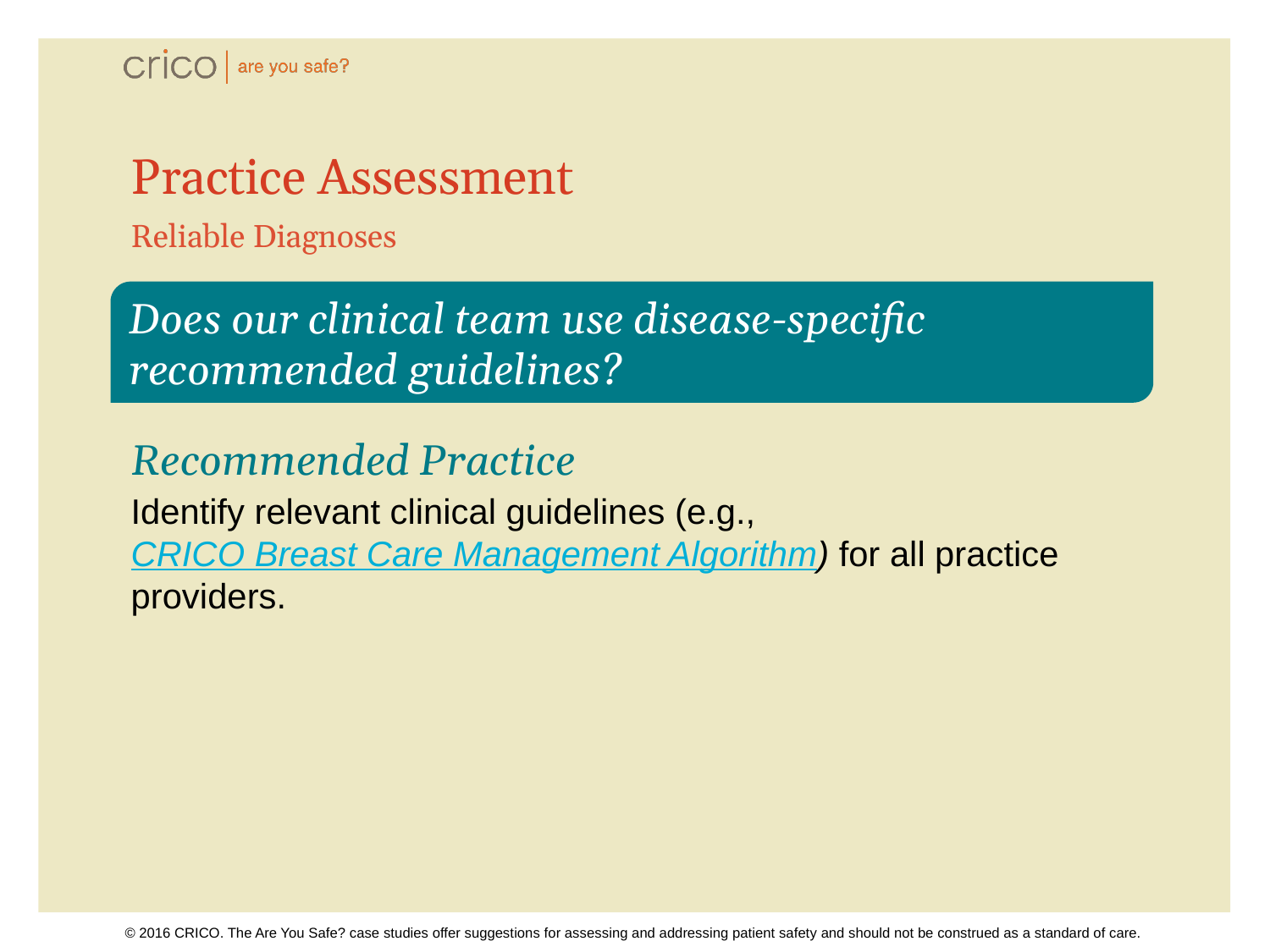

# Practice Assessment
Reliable Diagnoses
Does our clinical team use disease-specific recommended guidelines?
Recommended Practice
Identify relevant clinical guidelines (e.g., CRICO Breast Care Management Algorithm) for all practice providers.

© 2016 CRICO. The Are You Safe? case studies offer suggestions for assessing and addressing patient safety and should not be construed as a standard of care.